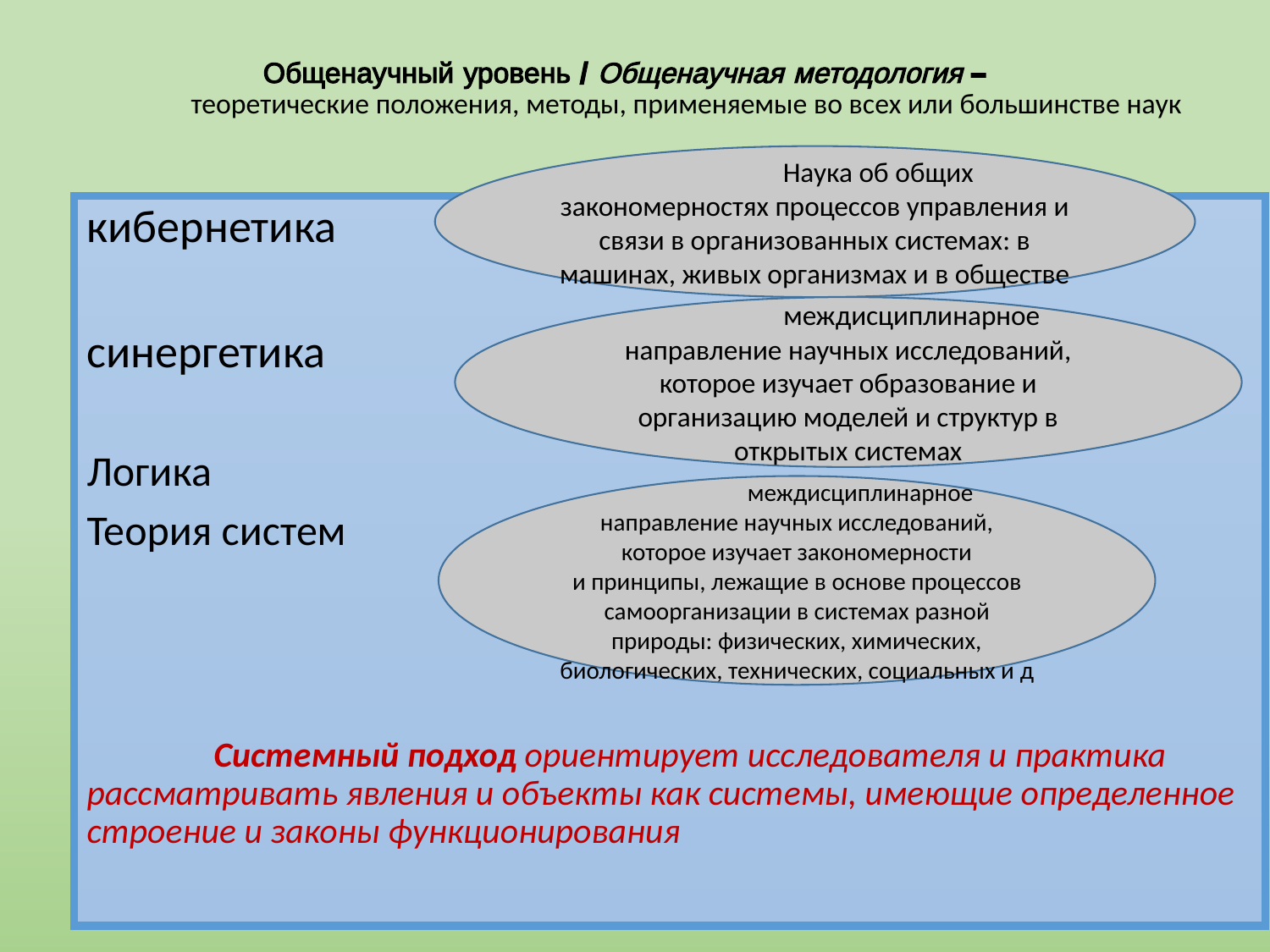

# Общенаучный уровень / Общенаучная методология – теоретические положения, методы, применяемые во всех или большинстве наук
	Наука об общих закономерностях процессов управления и связи в организованных системах: в машинах, живых организмах и в обществе
кибернетика

синергетика

Логика
Теория систем

	Системный подход ориентирует исследователя и практика рассматривать явления и объекты как системы, имеющие определенное строение и законы функционирования

	междисциплинарное направление научных исследований, которое изучает образование и организацию моделей и структур в открытых системах
	междисциплинарное направление научных исследований, которое изучает закономерности и принципы, лежащие в основе процессов самоорганизации в системах разной природы: физических, химических, биологических, технических, социальных и д